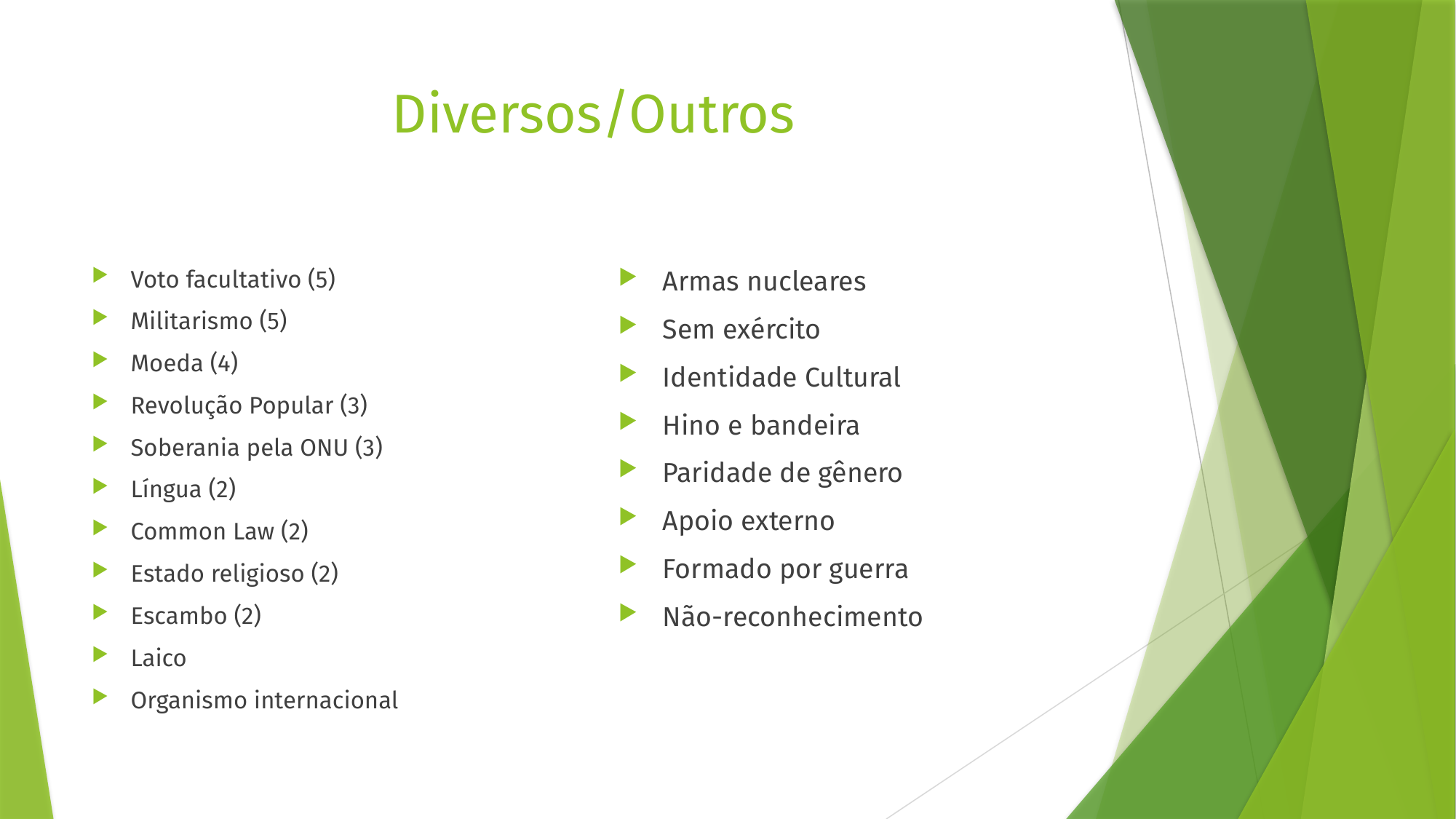

# Diversos/Outros
Voto facultativo (5)
Militarismo (5)
Moeda (4)
Revolução Popular (3)
Soberania pela ONU (3)
Língua (2)
Common Law (2)
Estado religioso (2)
Escambo (2)
Laico
Organismo internacional
Armas nucleares
Sem exército
Identidade Cultural
Hino e bandeira
Paridade de gênero
Apoio externo
Formado por guerra
Não-reconhecimento